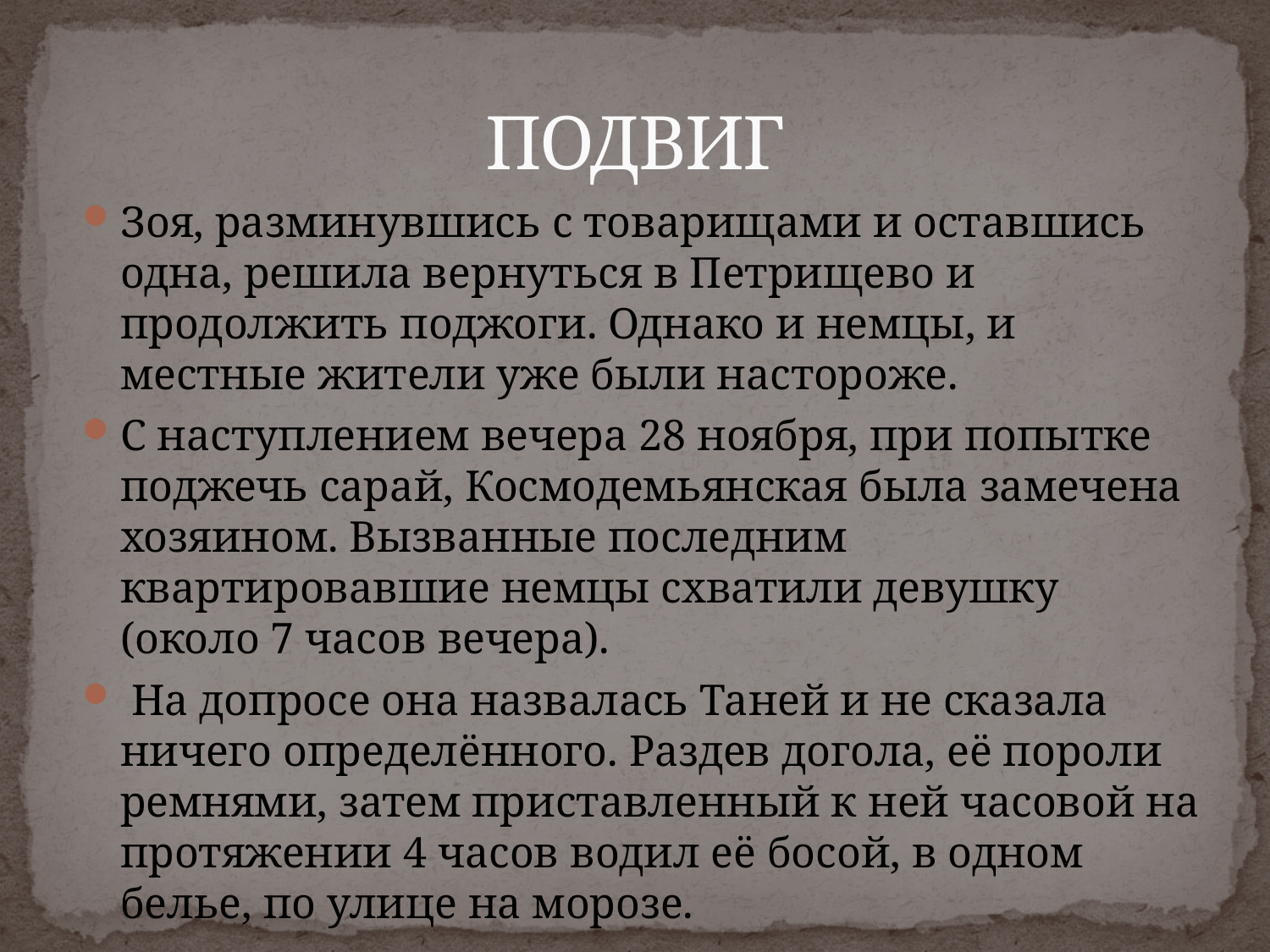

# ПОДВИГ
Зоя, разминувшись с товарищами и оставшись одна, решила вернуться в Петрищево и продолжить поджоги. Однако и немцы, и местные жители уже были настороже.
С наступлением вечера 28 ноября, при попытке поджечь сарай, Космодемьянская была замечена хозяином. Вызванные последним квартировавшие немцы схватили девушку (около 7 часов вечера).
 На допросе она назвалась Таней и не сказала ничего определённого. Раздев догола, её пороли ремнями, затем приставленный к ней часовой на протяжении 4 часов водил её босой, в одном белье, по улице на морозе.